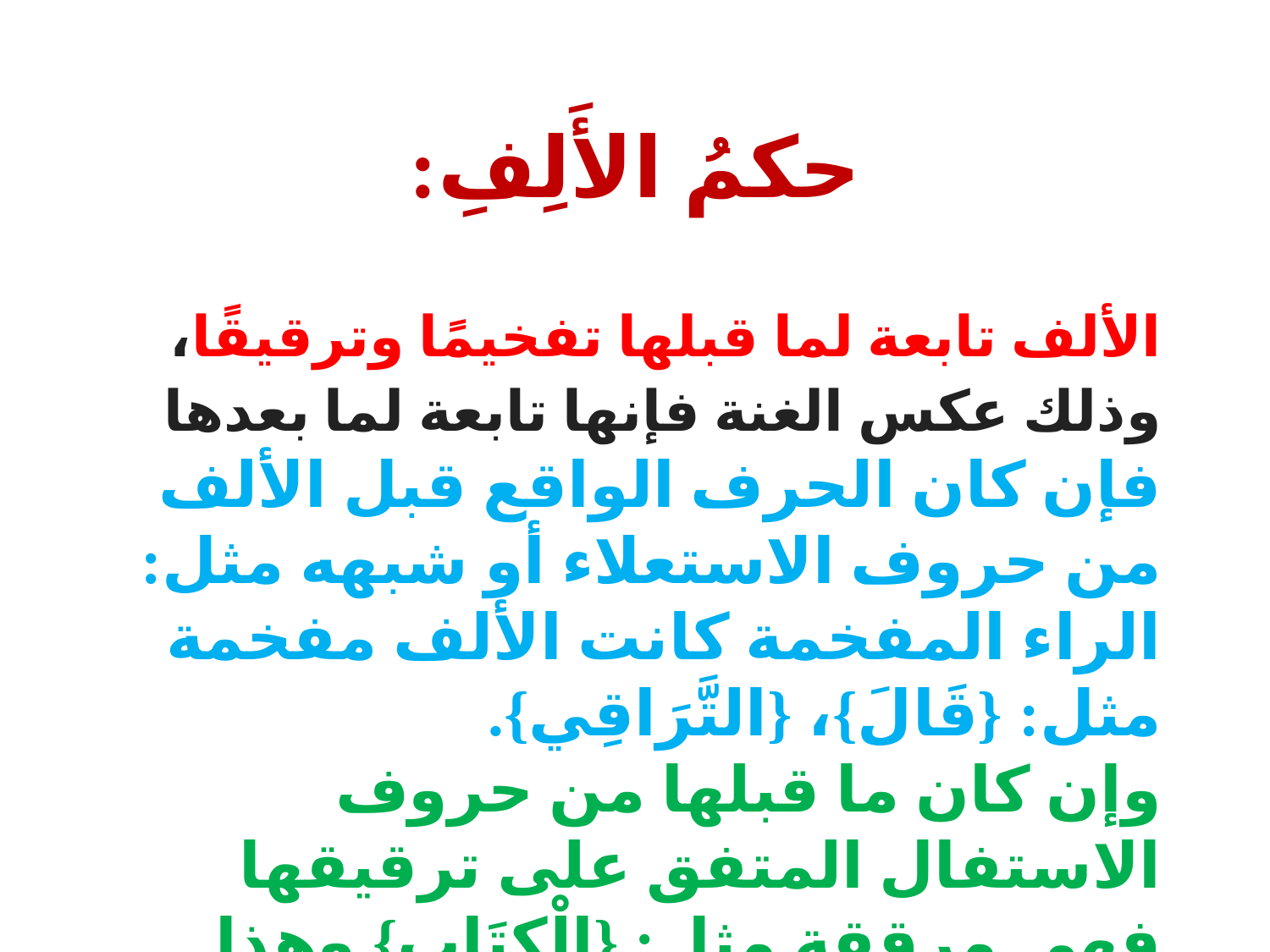

# حكمُ الأَلِفِ:
الألف تابعة لما قبلها تفخيمًا وترقيقًا، وذلك عكس الغنة فإنها تابعة لما بعدها فإن كان الحرف الواقع قبل الألف من حروف الاستعلاء أو شبهه مثل: الراء المفخمة كانت الألف مفخمة مثل: {قَالَ}، {التَّرَاقِي}.
وإن كان ما قبلها من حروف الاستفال المتفق على ترقيقها فهي مرققة مثل: {الْكِتَابِ} وهذا ناتج عن كون الألف ليس فيه عمل عضو أصلا حتى يوصف بالتفخيم أو الترقيق